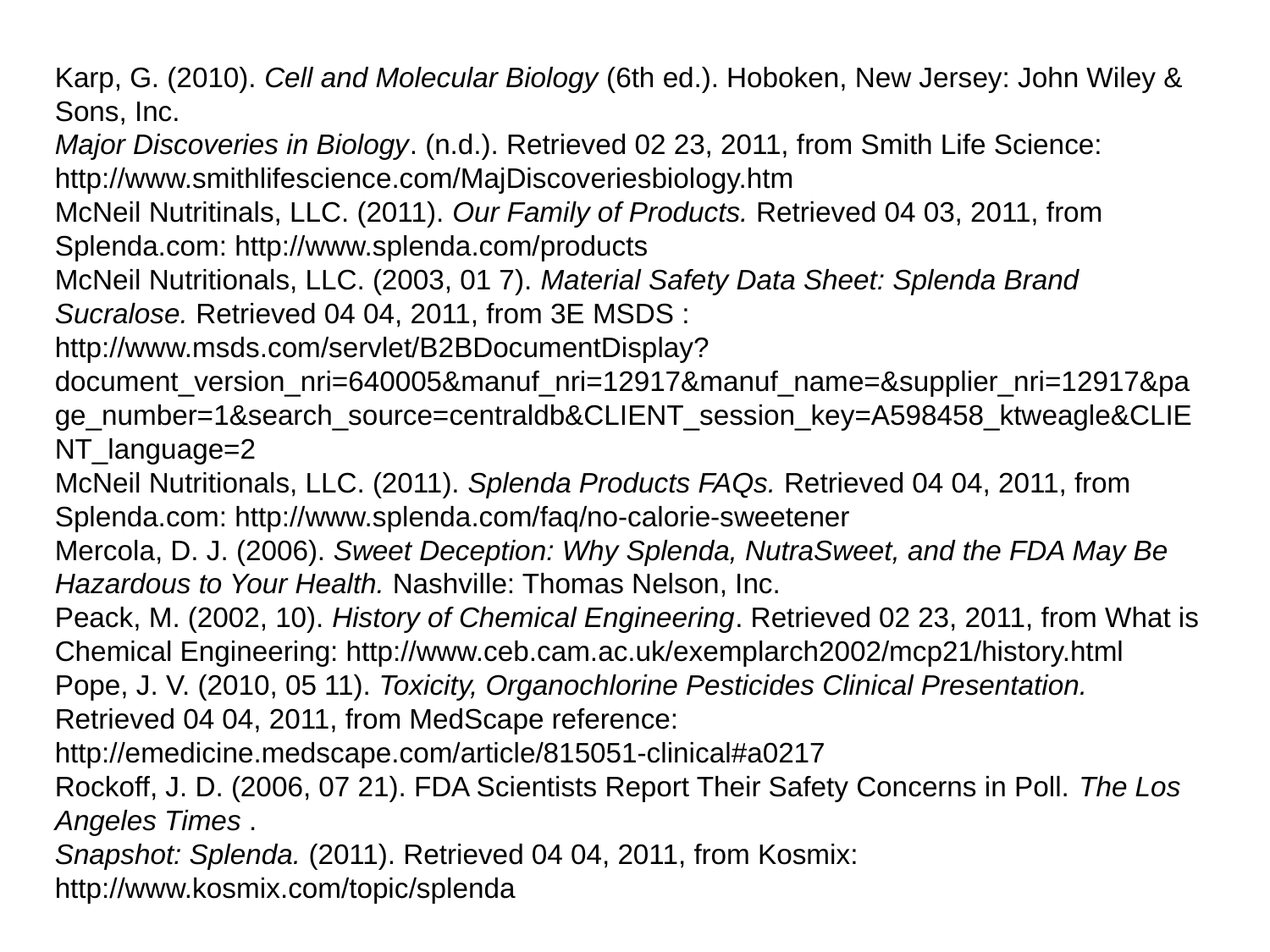

Karp, G. (2010). Cell and Molecular Biology (6th ed.). Hoboken, New Jersey: John Wiley & Sons, Inc.
Major Discoveries in Biology. (n.d.). Retrieved 02 23, 2011, from Smith Life Science: http://www.smithlifescience.com/MajDiscoveriesbiology.htm
McNeil Nutritinals, LLC. (2011). Our Family of Products. Retrieved 04 03, 2011, from Splenda.com: http://www.splenda.com/products
McNeil Nutritionals, LLC. (2003, 01 7). Material Safety Data Sheet: Splenda Brand Sucralose. Retrieved 04 04, 2011, from 3E MSDS : http://www.msds.com/servlet/B2BDocumentDisplay?document_version_nri=640005&manuf_nri=12917&manuf_name=&supplier_nri=12917&page_number=1&search_source=centraldb&CLIENT_session_key=A598458_ktweagle&CLIENT_language=2
McNeil Nutritionals, LLC. (2011). Splenda Products FAQs. Retrieved 04 04, 2011, from Splenda.com: http://www.splenda.com/faq/no-calorie-sweetener
Mercola, D. J. (2006). Sweet Deception: Why Splenda, NutraSweet, and the FDA May Be Hazardous to Your Health. Nashville: Thomas Nelson, Inc.
Peack, M. (2002, 10). History of Chemical Engineering. Retrieved 02 23, 2011, from What is Chemical Engineering: http://www.ceb.cam.ac.uk/exemplarch2002/mcp21/history.html
Pope, J. V. (2010, 05 11). Toxicity, Organochlorine Pesticides Clinical Presentation. Retrieved 04 04, 2011, from MedScape reference: http://emedicine.medscape.com/article/815051-clinical#a0217
Rockoff, J. D. (2006, 07 21). FDA Scientists Report Their Safety Concerns in Poll. The Los Angeles Times .
Snapshot: Splenda. (2011). Retrieved 04 04, 2011, from Kosmix: http://www.kosmix.com/topic/splenda